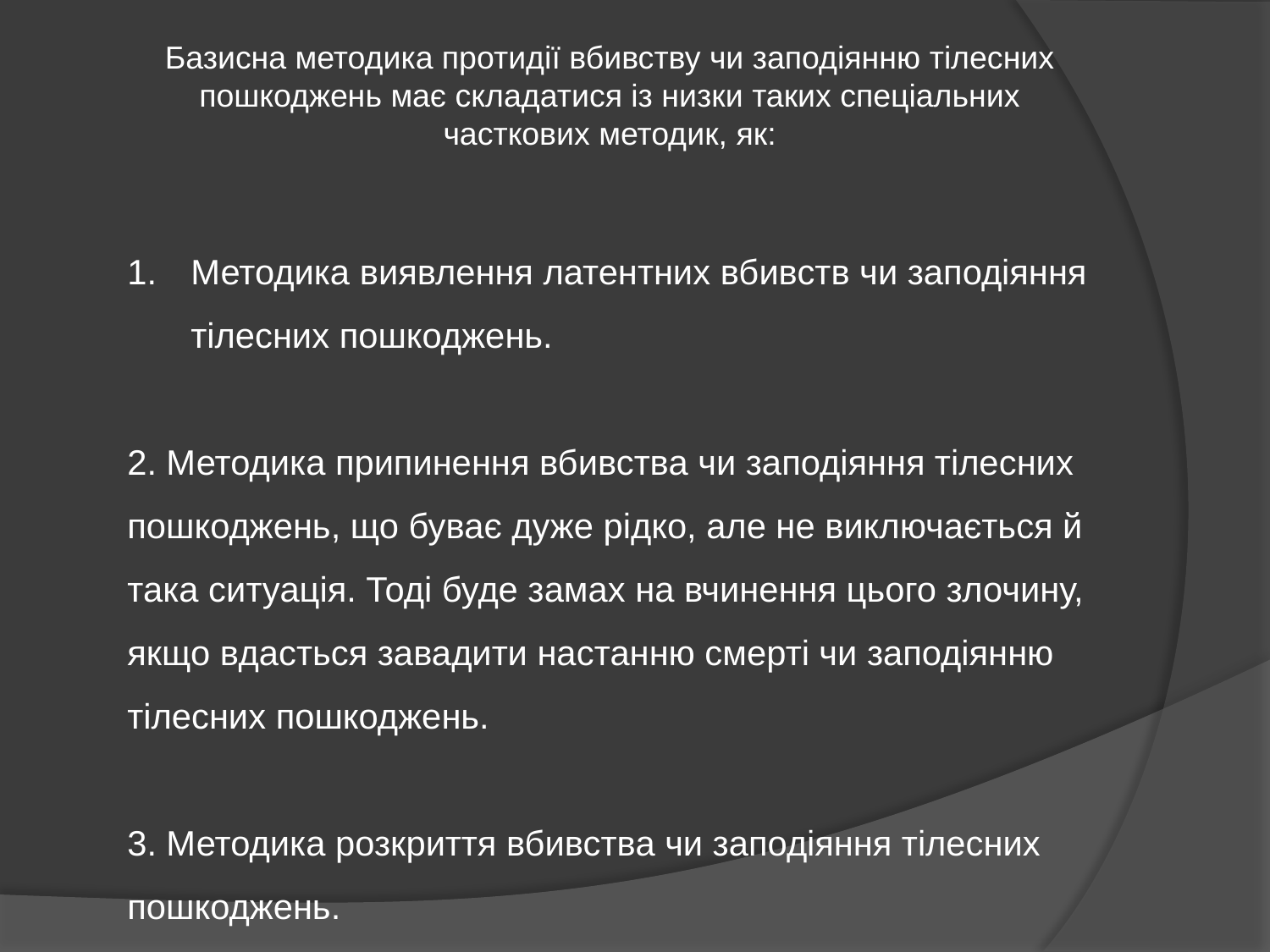

Базисна методика протидії вбивству чи заподіянню тілесних пошкоджень має складатися із низки таких спеціальних часткових методик, як:

Методика виявлення латентних вбивств чи заподіяння тілесних пошкоджень.

2. Методика припинення вбивства чи заподіяння тілесних пошкоджень, що буває дуже рідко, але не виключається й така ситуація. Тоді буде замах на вчинення цього злочину, якщо вдасться завадити настанню смерті чи заподіянню тілесних пошкоджень.

3. Методика розкриття вбивства чи заподіяння тілесних пошкоджень.